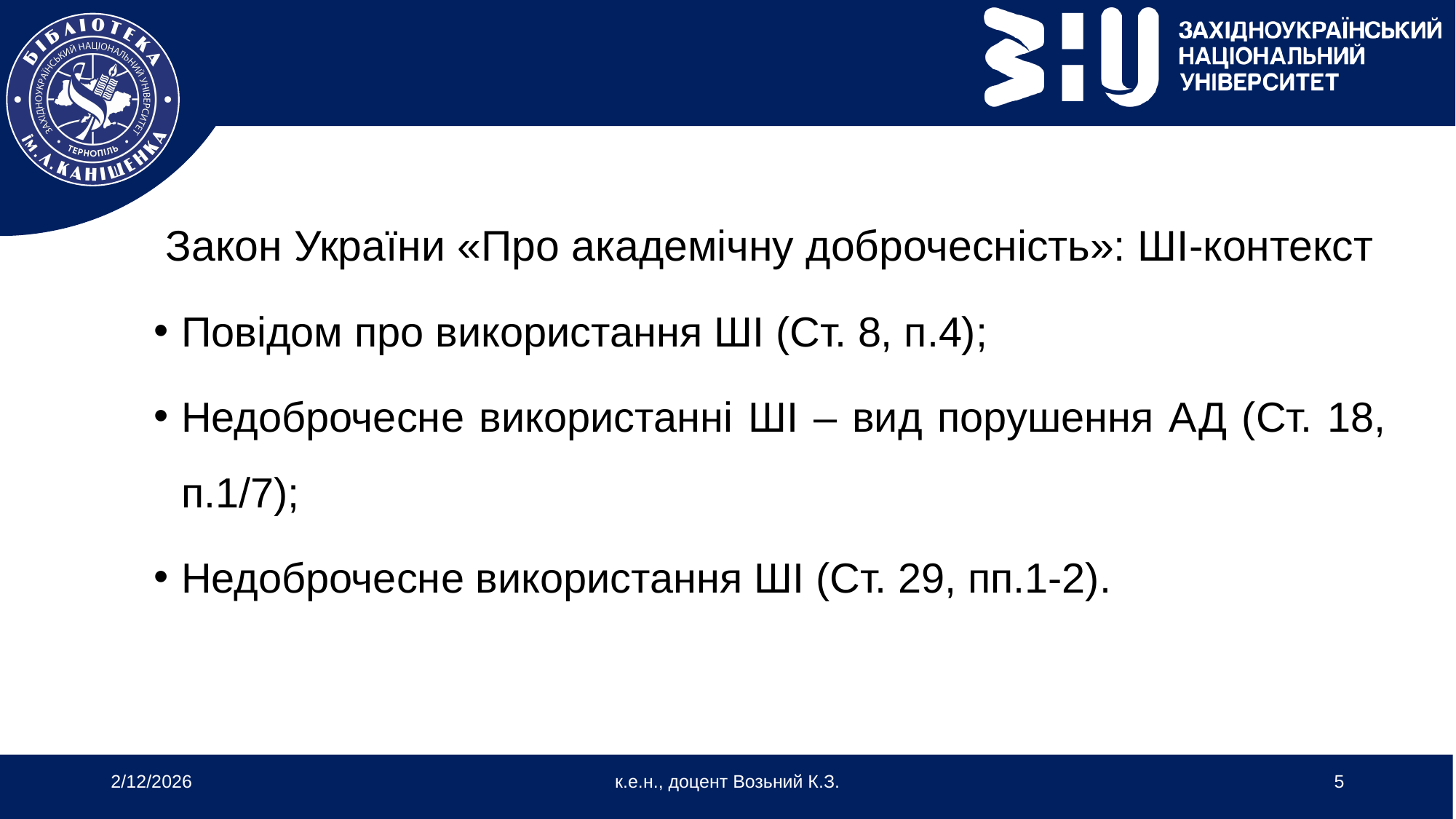

Закон України «Про академічну доброчесність»: ШІ-контекст
Повідом про використання ШІ (Ст. 8, п.4);
Недоброчесне використанні ШІ – вид порушення АД (Ст. 18, п.1/7);
Недоброчесне використання ШІ (Ст. 29, пп.1-2).

2/12/2026
к.е.н., доцент Возьний К.З.
5